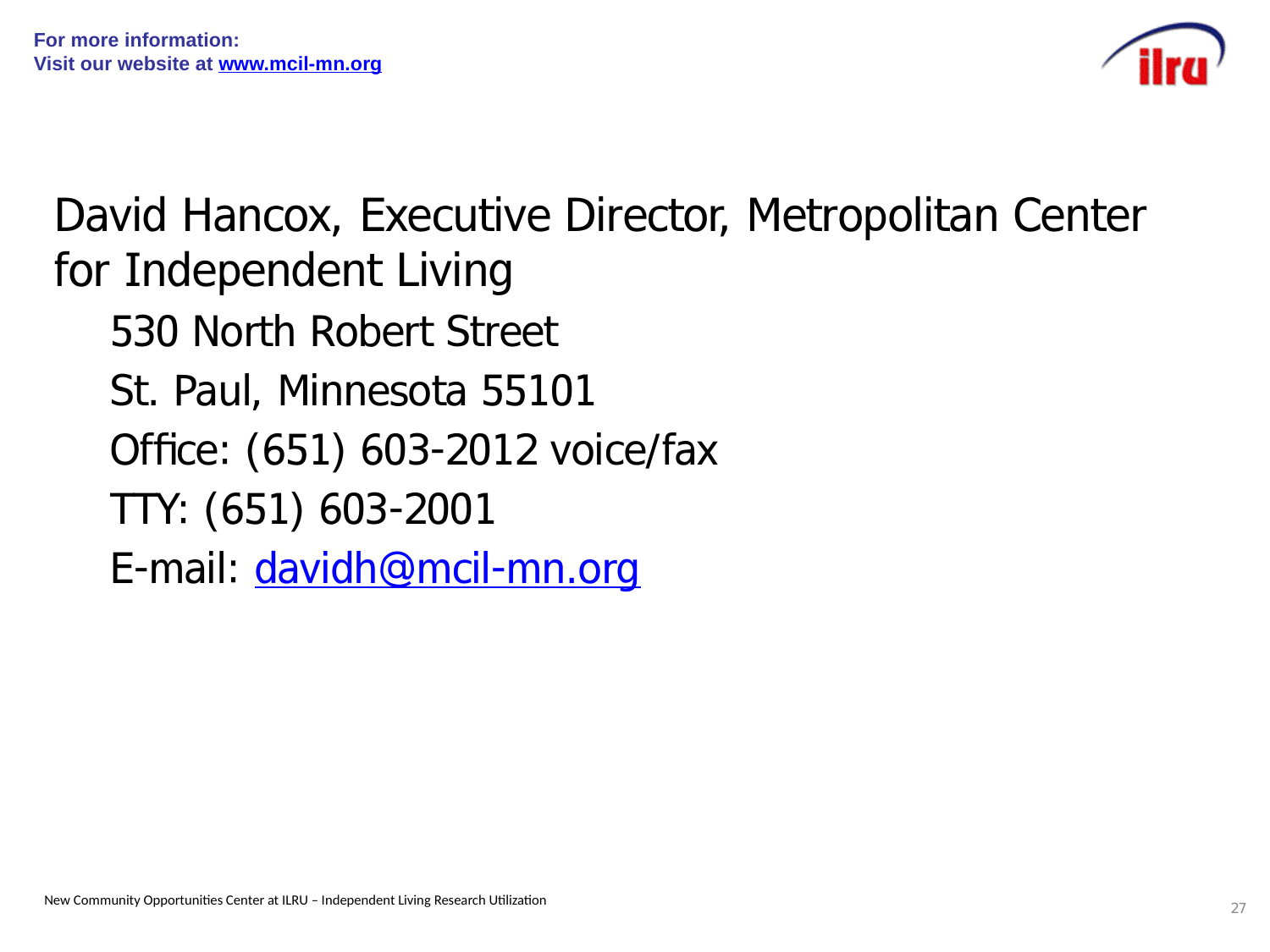

# For more information: Visit our website at www.mcil-mn.org
David Hancox, Executive Director, Metropolitan Center for Independent Living
530 North Robert Street
St. Paul, Minnesota 55101
Office: (651) 603-2012 voice/fax
TTY: (651) 603-2001
E-mail: davidh@mcil-mn.org

27
New Community Opportunities Center at ILRU – Independent Living Research Utilization